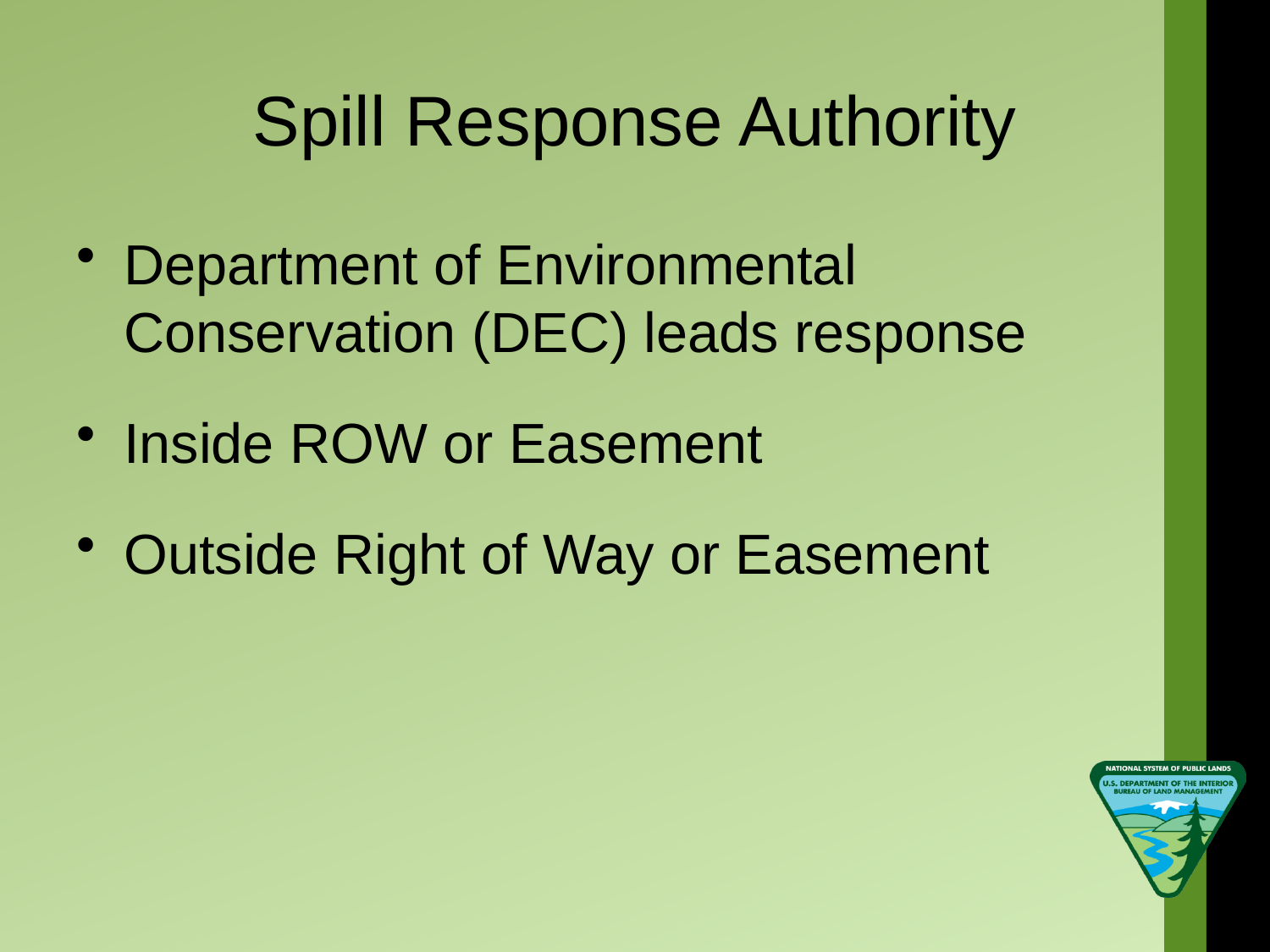

# Spill Response Authority
Department of Environmental Conservation (DEC) leads response
Inside ROW or Easement
Outside Right of Way or Easement